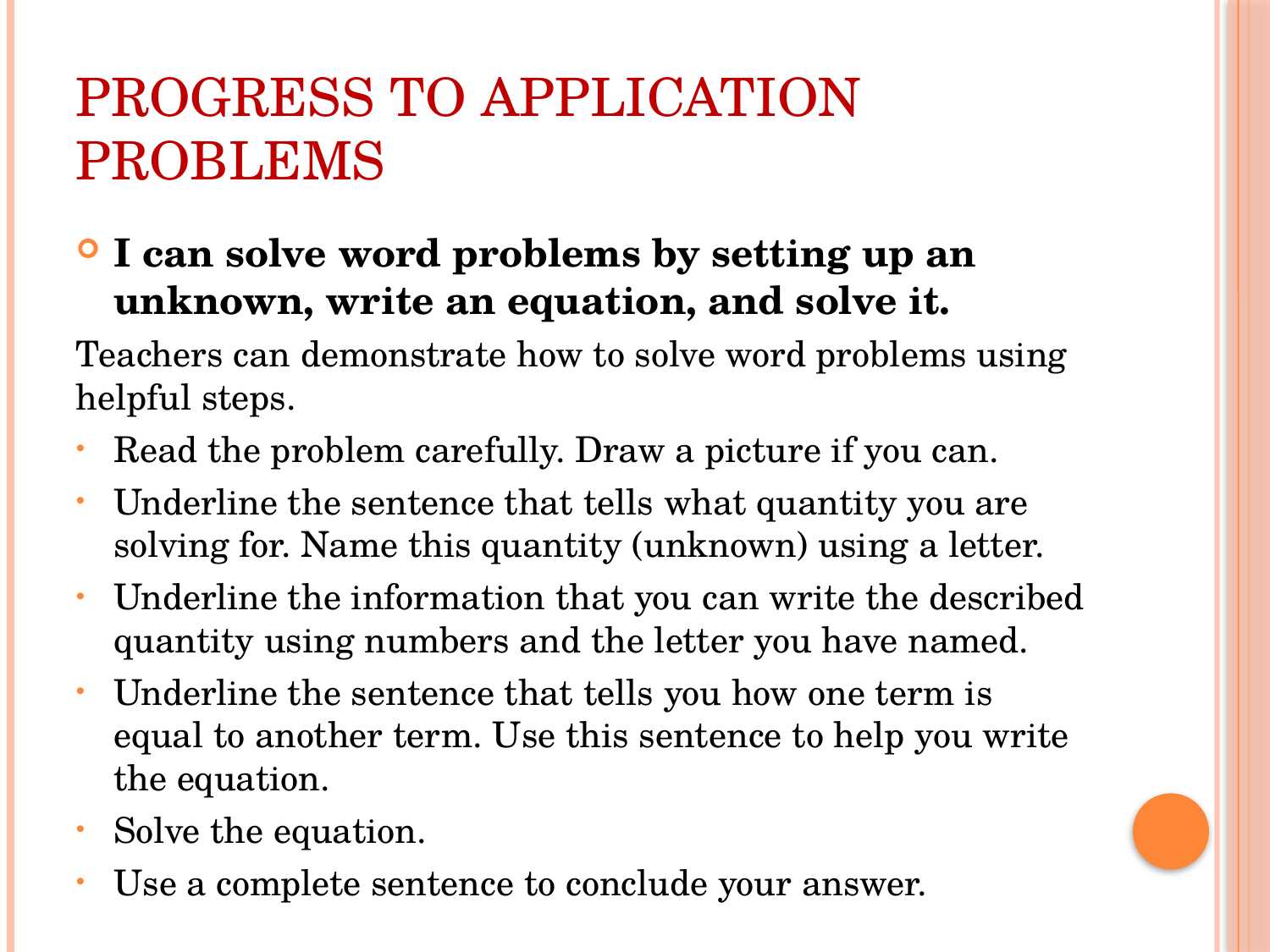

# Progress to Application Problems
I can solve word problems by setting up an unknown, write an equation, and solve it.
Teachers can demonstrate how to solve word problems using helpful steps.
Read the problem carefully. Draw a picture if you can.
Underline the sentence that tells what quantity you are solving for. Name this quantity (unknown) using a letter.
Underline the information that you can write the described quantity using numbers and the letter you have named.
Underline the sentence that tells you how one term is equal to another term. Use this sentence to help you write the equation.
Solve the equation.
Use a complete sentence to conclude your answer.